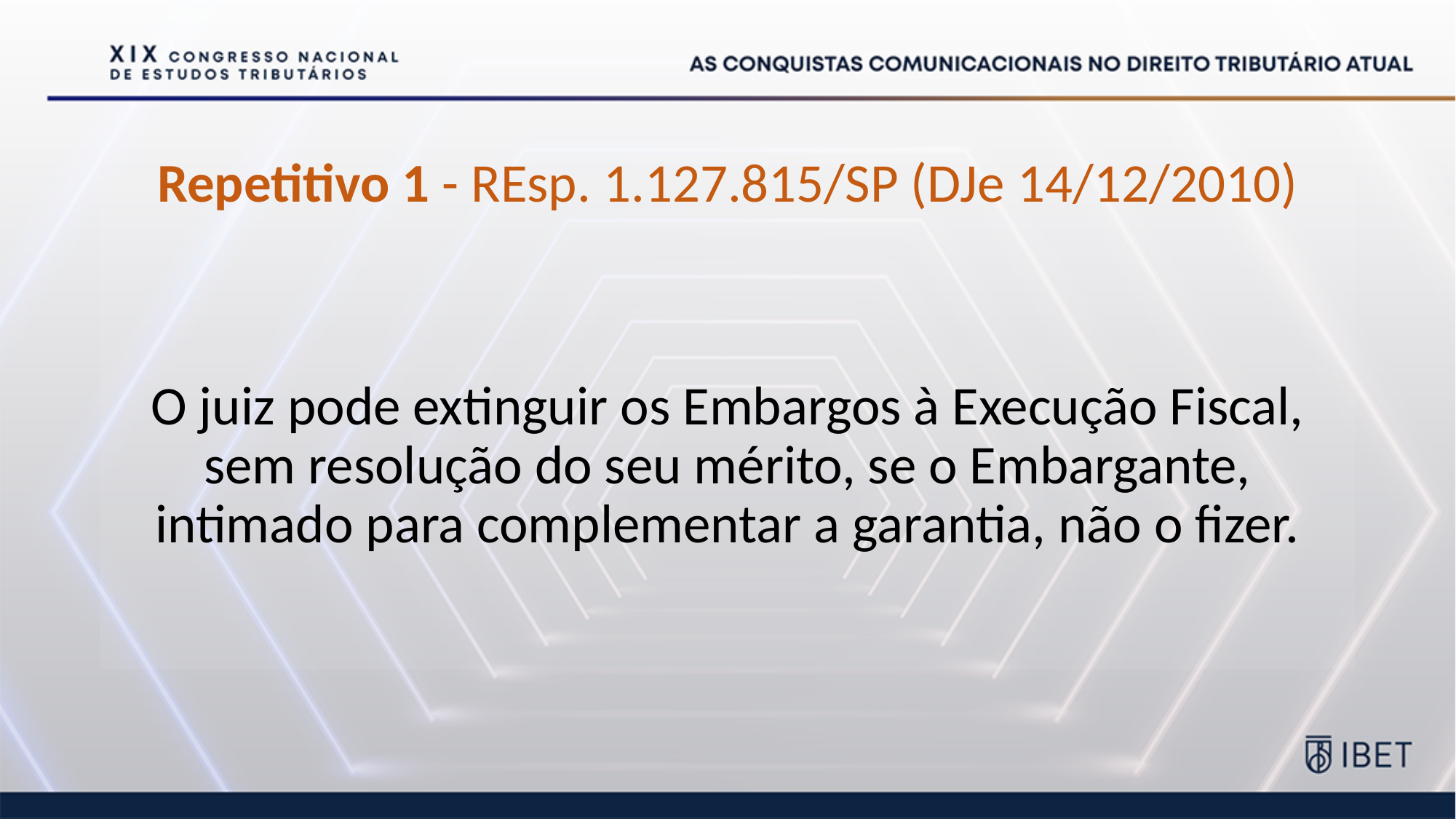

Repetitivo 1 - REsp. 1.127.815/SP (DJe 14/12/2010)

O juiz pode extinguir os Embargos à Execução Fiscal, sem resolução do seu mérito, se o Embargante, intimado para complementar a garantia, não o fizer.